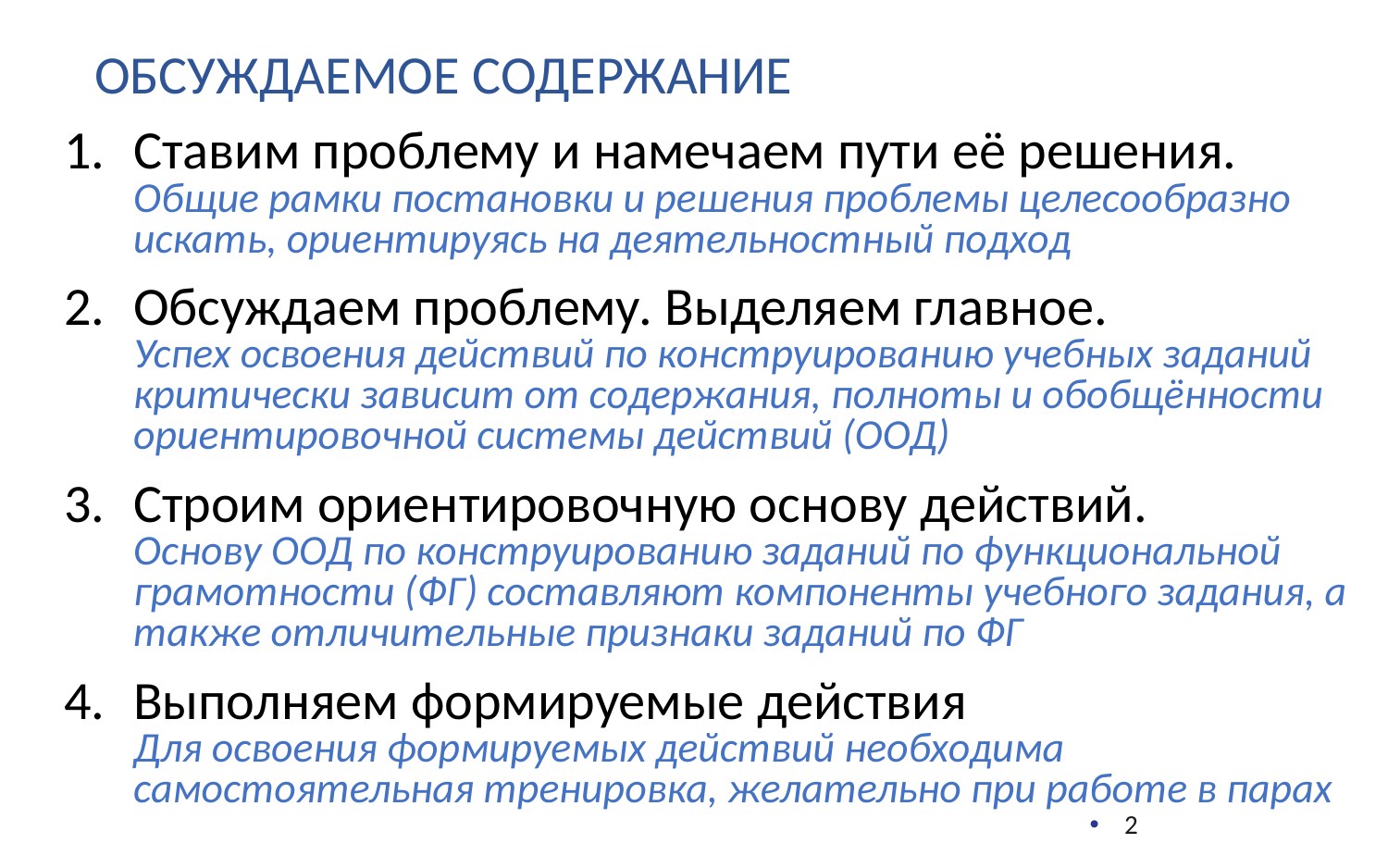

Обсуждаемое Содержание
Ставим проблему и намечаем пути её решения. Общие рамки постановки и решения проблемы целесообразно искать, ориентируясь на деятельностный подход
Обсуждаем проблему. Выделяем главное.
Успех освоения действий по конструированию учебных заданий критически зависит от содержания, полноты и обобщённости ориентировочной системы действий (ООД)
Строим ориентировочную основу действий.
Основу ООД по конструированию заданий по функциональной грамотности (ФГ) составляют компоненты учебного задания, а также отличительные признаки заданий по ФГ
Выполняем формируемые действия
Для освоения формируемых действий необходима самостоятельная тренировка, желательно при работе в парах
2